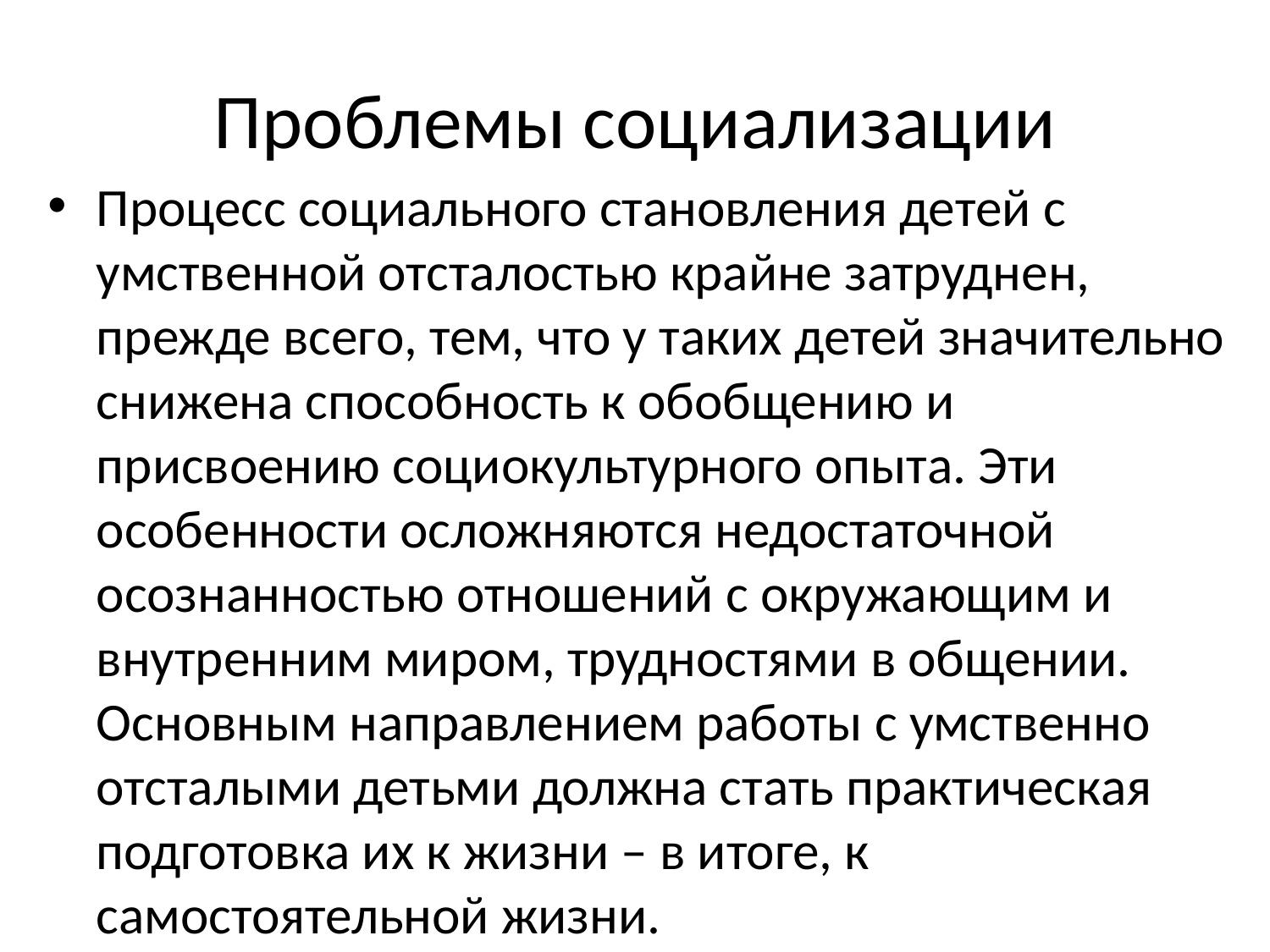

# Проблемы социализации
Процесс социального становления детей с умственной отсталостью крайне затруднен, прежде всего, тем, что у таких детей значительно снижена способность к обобщению и присвоению социокультурного опыта. Эти особенности осложняются недостаточной осознанностью отношений с окружающим и внутренним миром, трудностями в общении. Основным направлением работы с умственно отсталыми детьми должна стать практическая подготовка их к жизни – в итоге, к самостоятельной жизни.